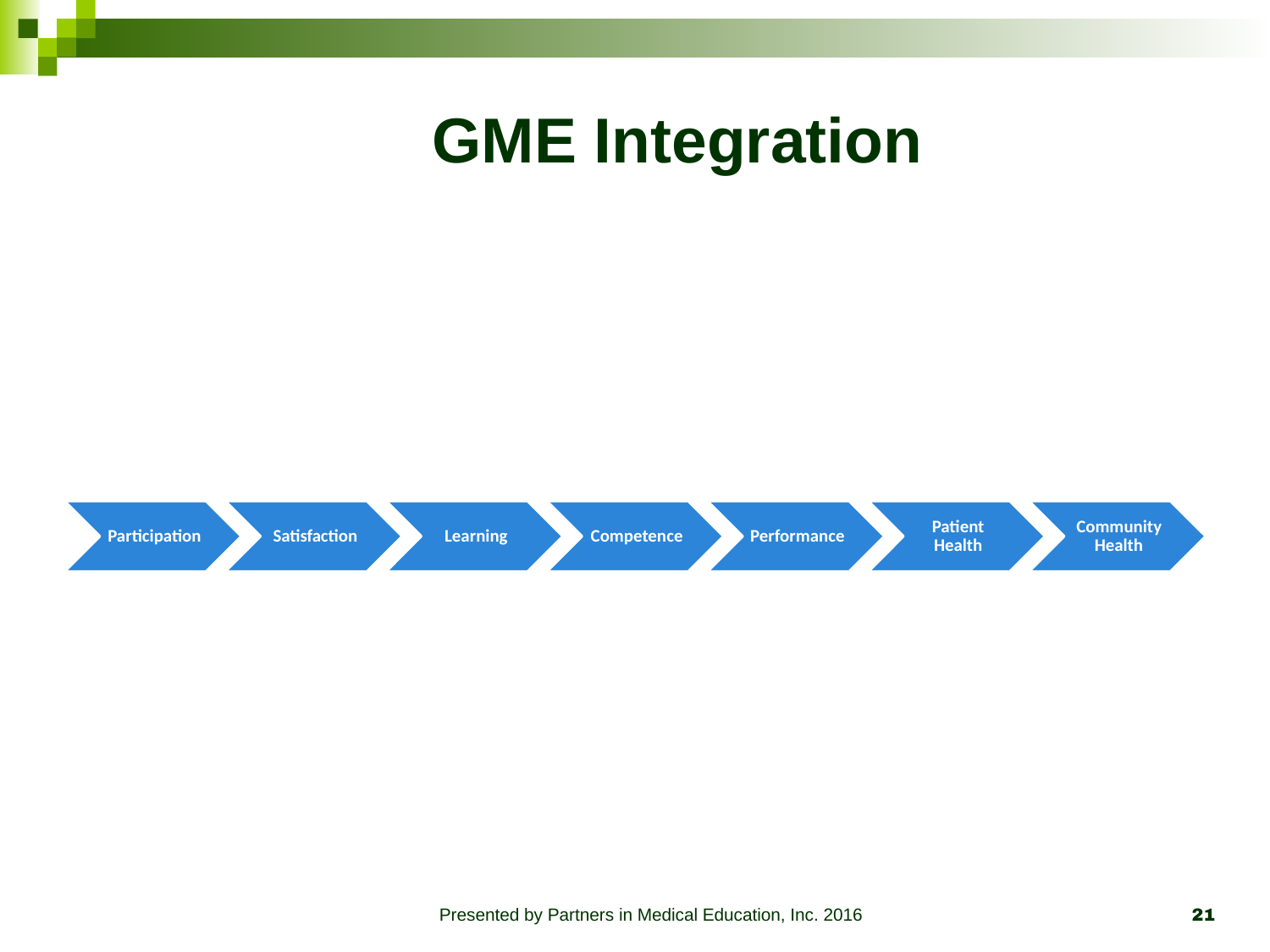

# GME Integration
Participation
Satisfaction
Learning
Competence
Performance
Patient Health
Community Health
Presented by Partners in Medical Education, Inc. 2016
21